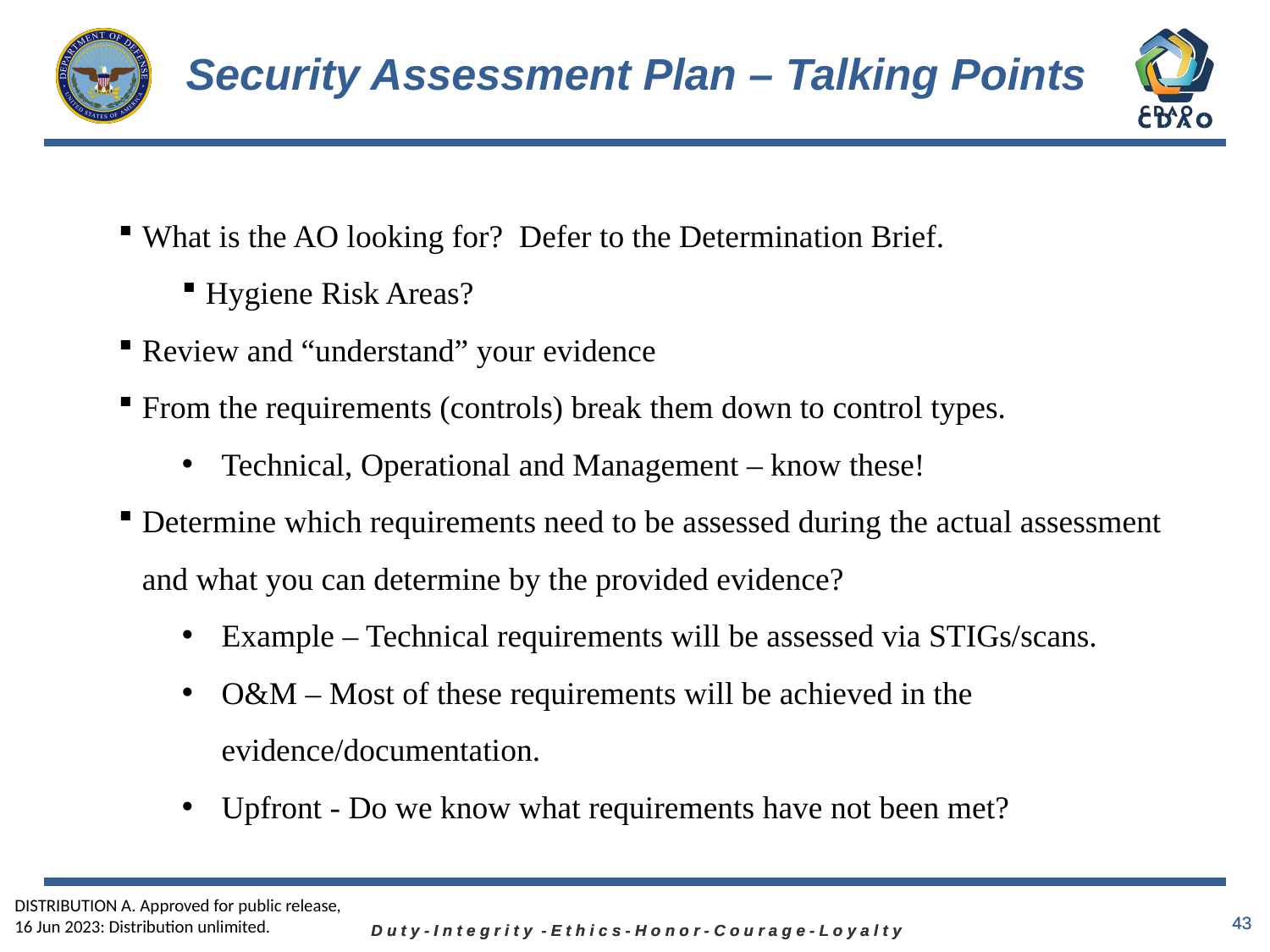

# Security Assessment Plan – Talking Points
What is the AO looking for?  Defer to the Determination Brief.
Hygiene Risk Areas?
Review and “understand” your evidence
From the requirements (controls) break them down to control types.
Technical, Operational and Management – know these!
Determine which requirements need to be assessed during the actual assessment and what you can determine by the provided evidence?
Example – Technical requirements will be assessed via STIGs/scans.
O&M – Most of these requirements will be achieved in the evidence/documentation.
Upfront - Do we know what requirements have not been met?